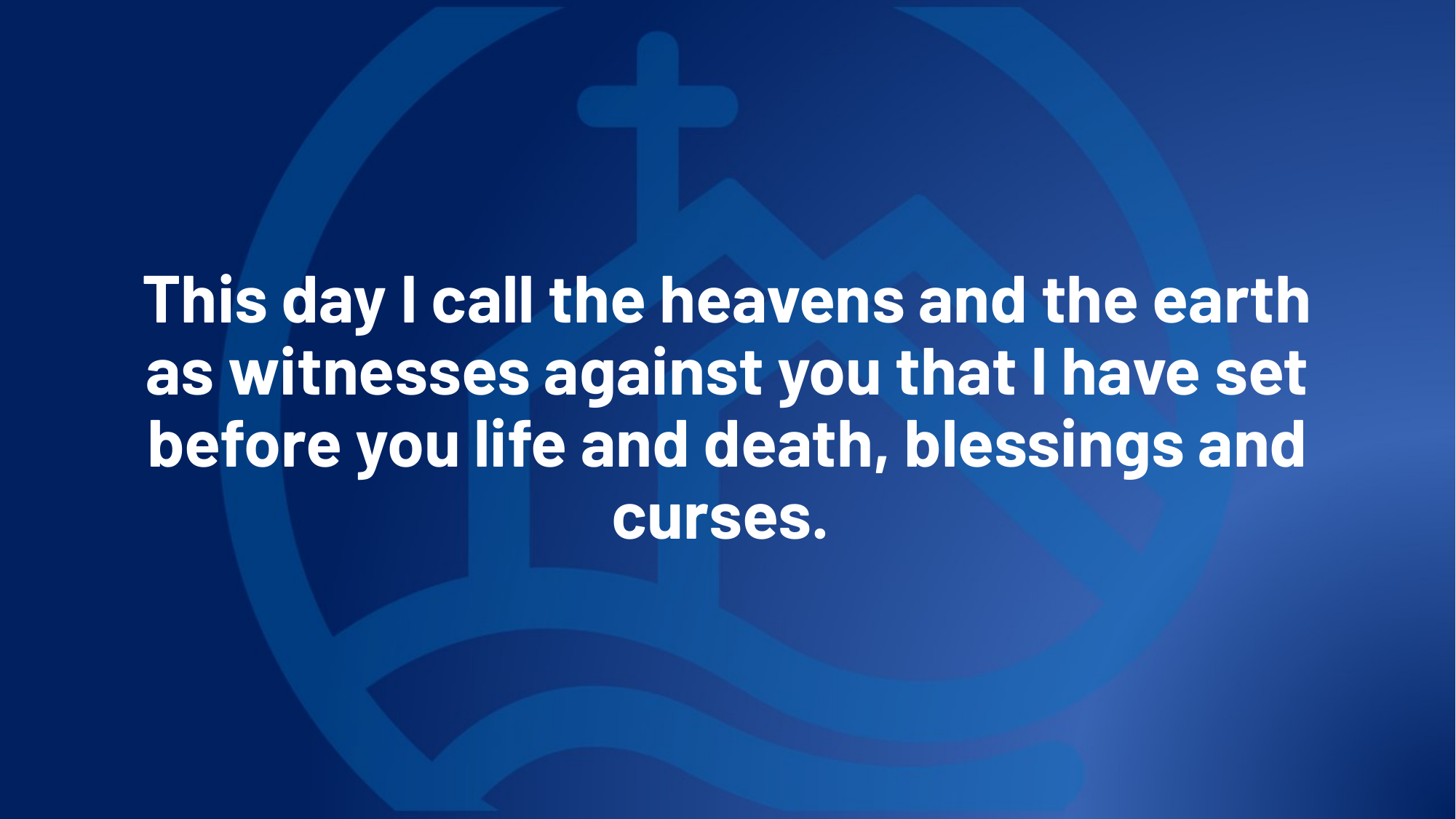

# This day I call the heavens and the earth as witnesses against you that I have set before you life and death, blessings and curses.